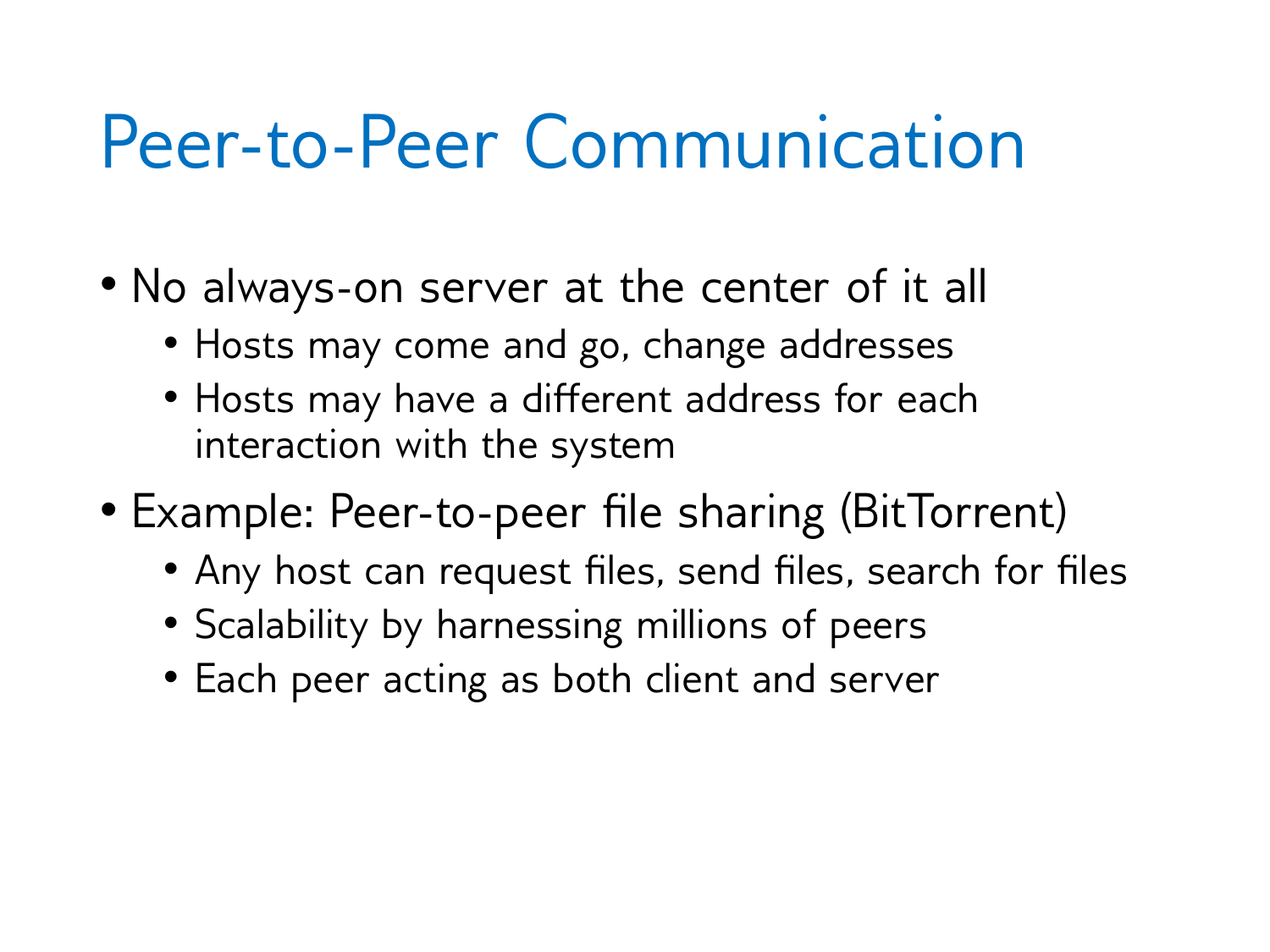

# Peer-to-Peer Communication
No always-on server at the center of it all
Hosts may come and go, change addresses
Hosts may have a different address for each interaction with the system
Example: Peer-to-peer file sharing (BitTorrent)
Any host can request files, send files, search for files
Scalability by harnessing millions of peers
Each peer acting as both client and server